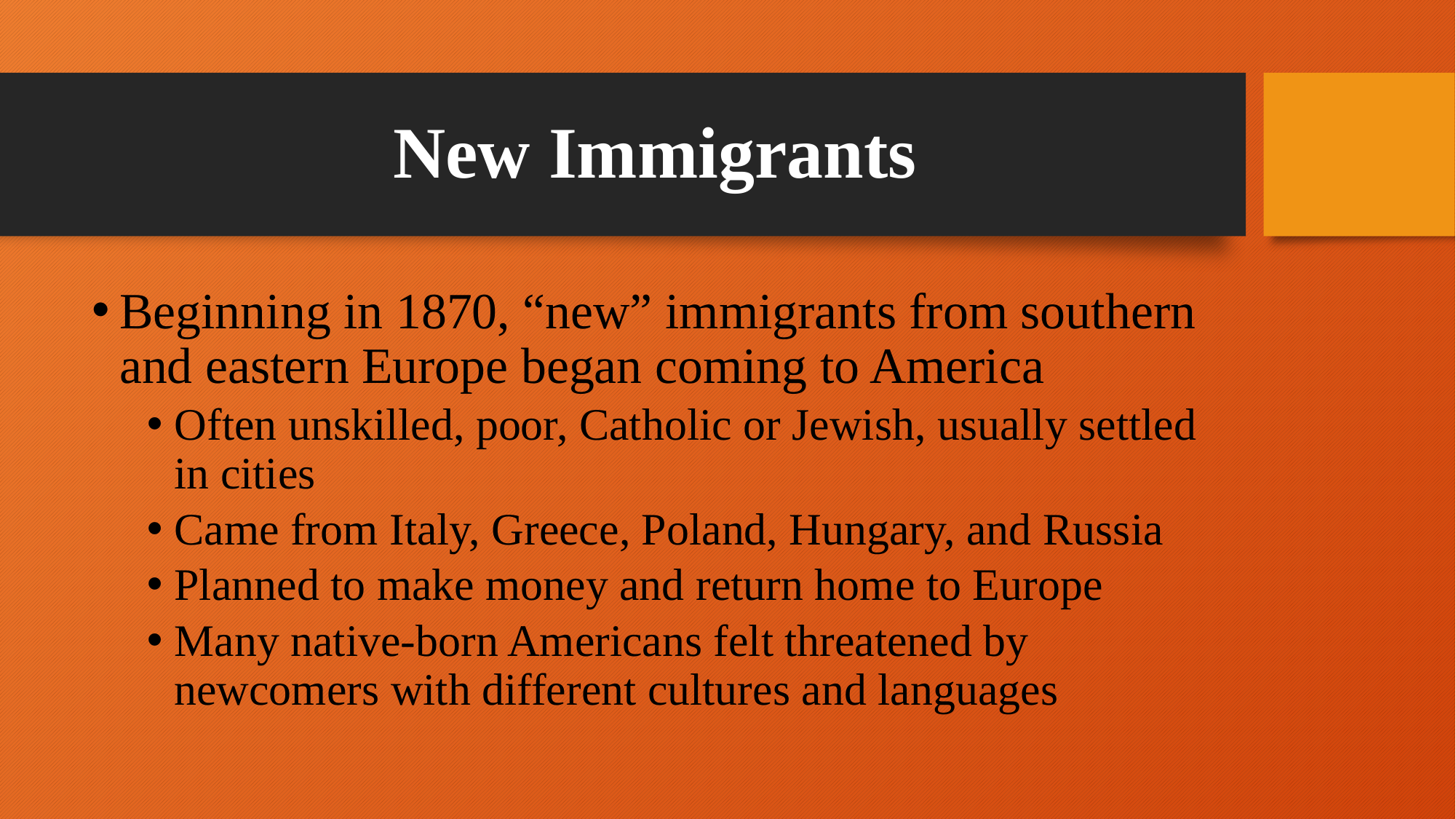

# New Immigrants
Beginning in 1870, “new” immigrants from southern and eastern Europe began coming to America
Often unskilled, poor, Catholic or Jewish, usually settled in cities
Came from Italy, Greece, Poland, Hungary, and Russia
Planned to make money and return home to Europe
Many native-born Americans felt threatened by newcomers with different cultures and languages